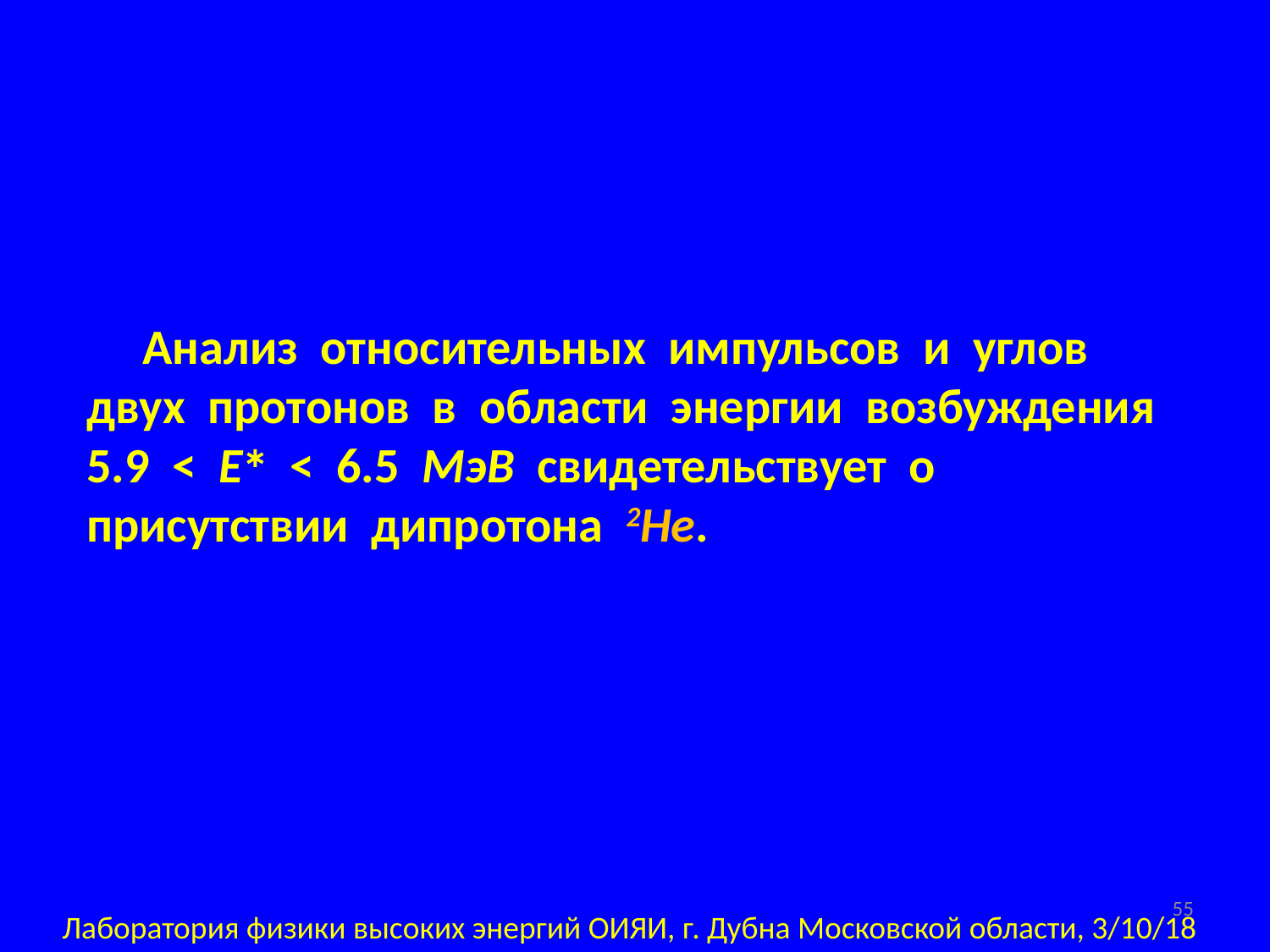

Анализ  относительных  импульсов  и  углов  двух  протонов  в  области  энергии  возбуждения 5.9  <  E∗  <  6.5  MэВ  свидетельствует  о  присутствии  дипротона  2He.
55
Лаборатория физики высоких энергий ОИЯИ, г. Дубна Московской области, 3/10/18